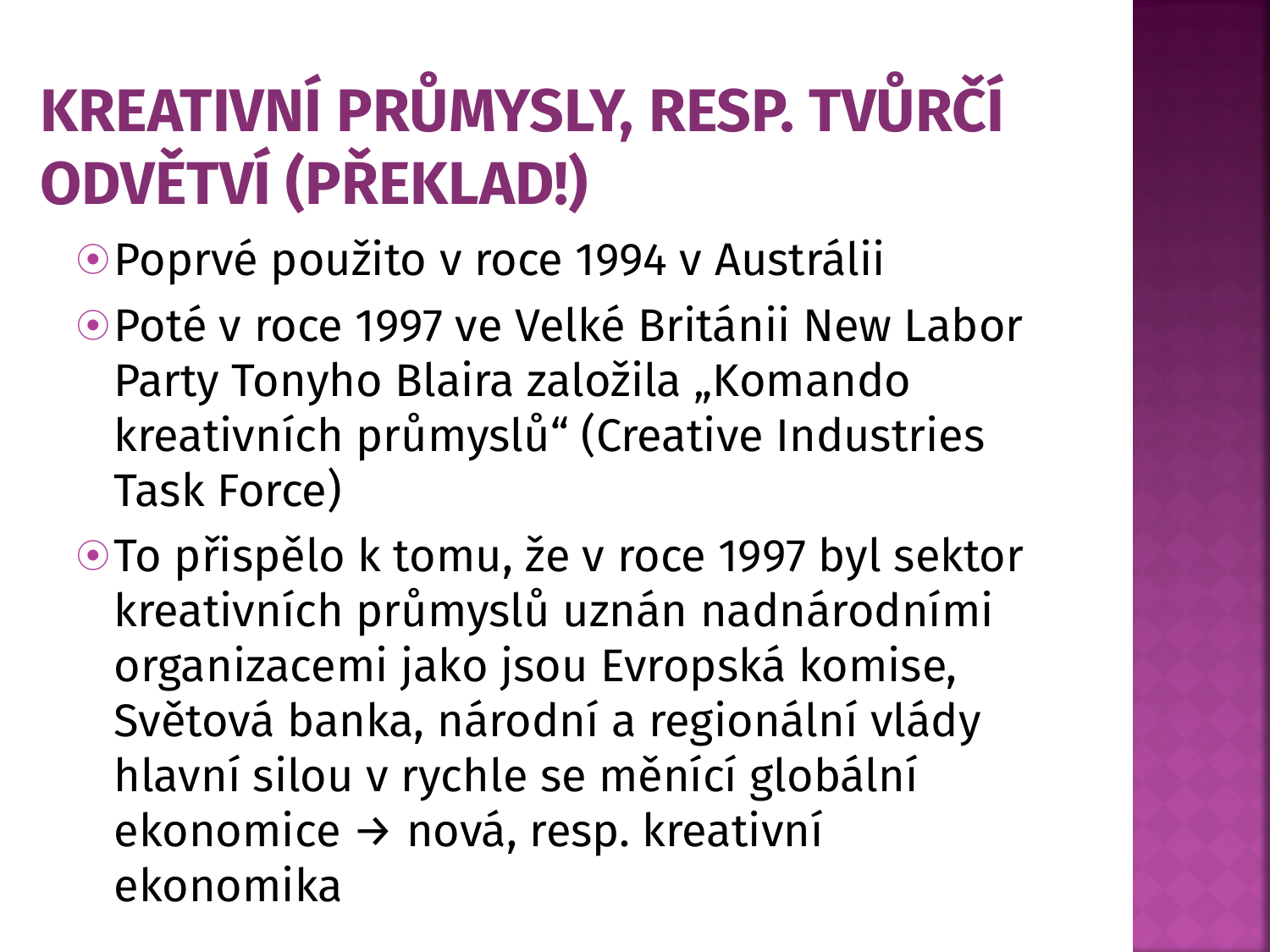

# KREATIVNÍ PRŮMYSLY, RESP. TVŮRČÍ ODVĚTVÍ (PŘEKLAD!)
Poprvé použito v roce 1994 v Austrálii
Poté v roce 1997 ve Velké Británii New Labor Party Tonyho Blaira založila „Komando kreativních průmyslů“ (Creative Industries Task Force)
To přispělo k tomu, že v roce 1997 byl sektor kreativních průmyslů uznán nadnárodními organizacemi jako jsou Evropská komise, Světová banka, národní a regionální vlády hlavní silou v rychle se měnící globální ekonomice → nová, resp. kreativní ekonomika